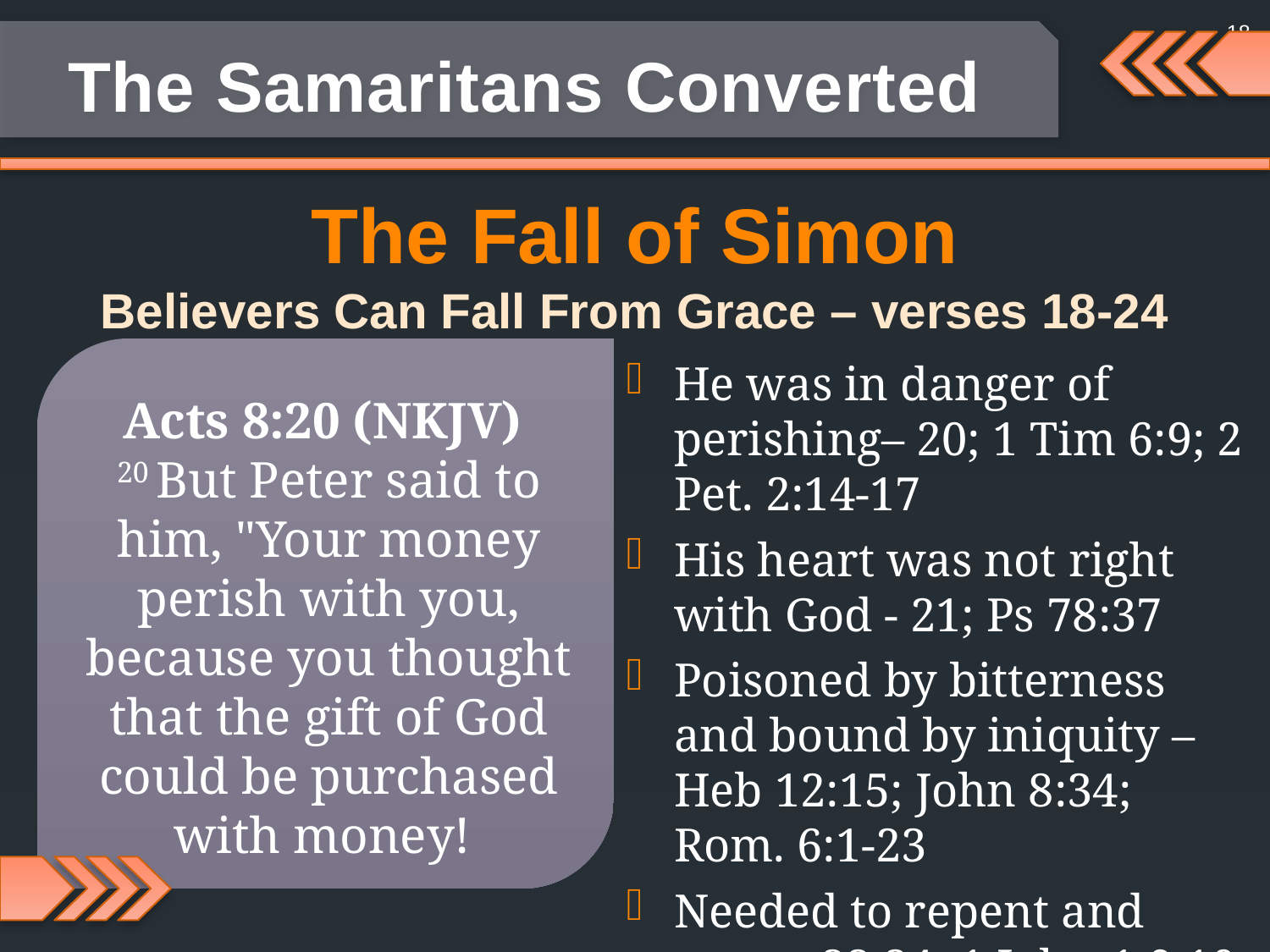

18
The Samaritans Converted

The Fall of Simon
Believers Can Fall From Grace – verses 18-24

He was in danger of perishing– 20; 1 Tim 6:9; 2 Pet. 2:14-17
His heart was not right with God - 21; Ps 78:37
Poisoned by bitterness and bound by iniquity – Heb 12:15; John 8:34; Rom. 6:1-23
Needed to repent and pray – 22,24; 1 John 1:9,10
Acts 8:20 (NKJV)
20 But Peter said to him, "Your money perish with you, because you thought that the gift of God could be purchased with money!